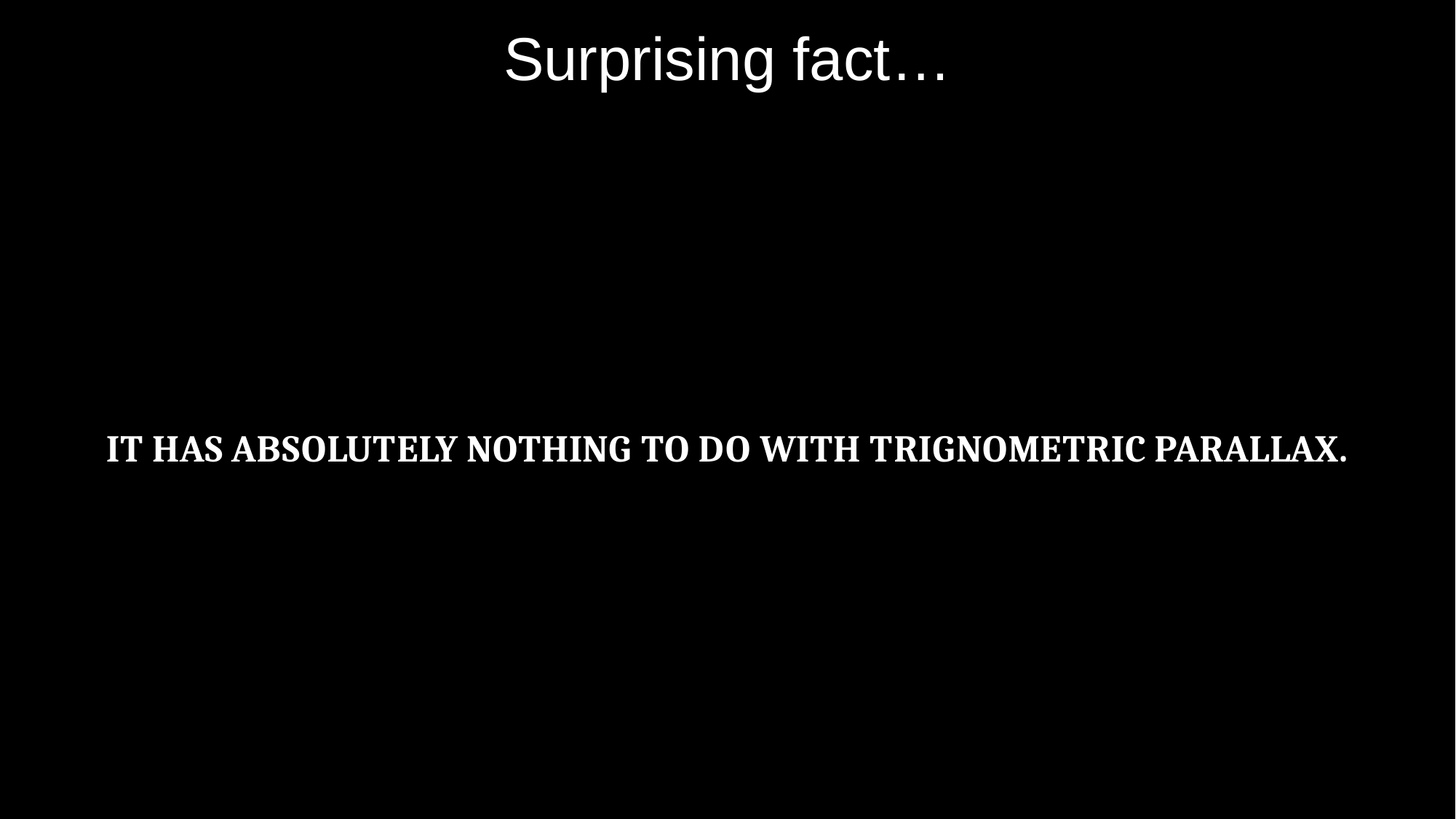

Surprising fact…
The Return of Kush
16th February 2024
IT HAS ABSOLUTELY NOTHING TO DO WITH TRIGNOMETRIC PARALLAX.